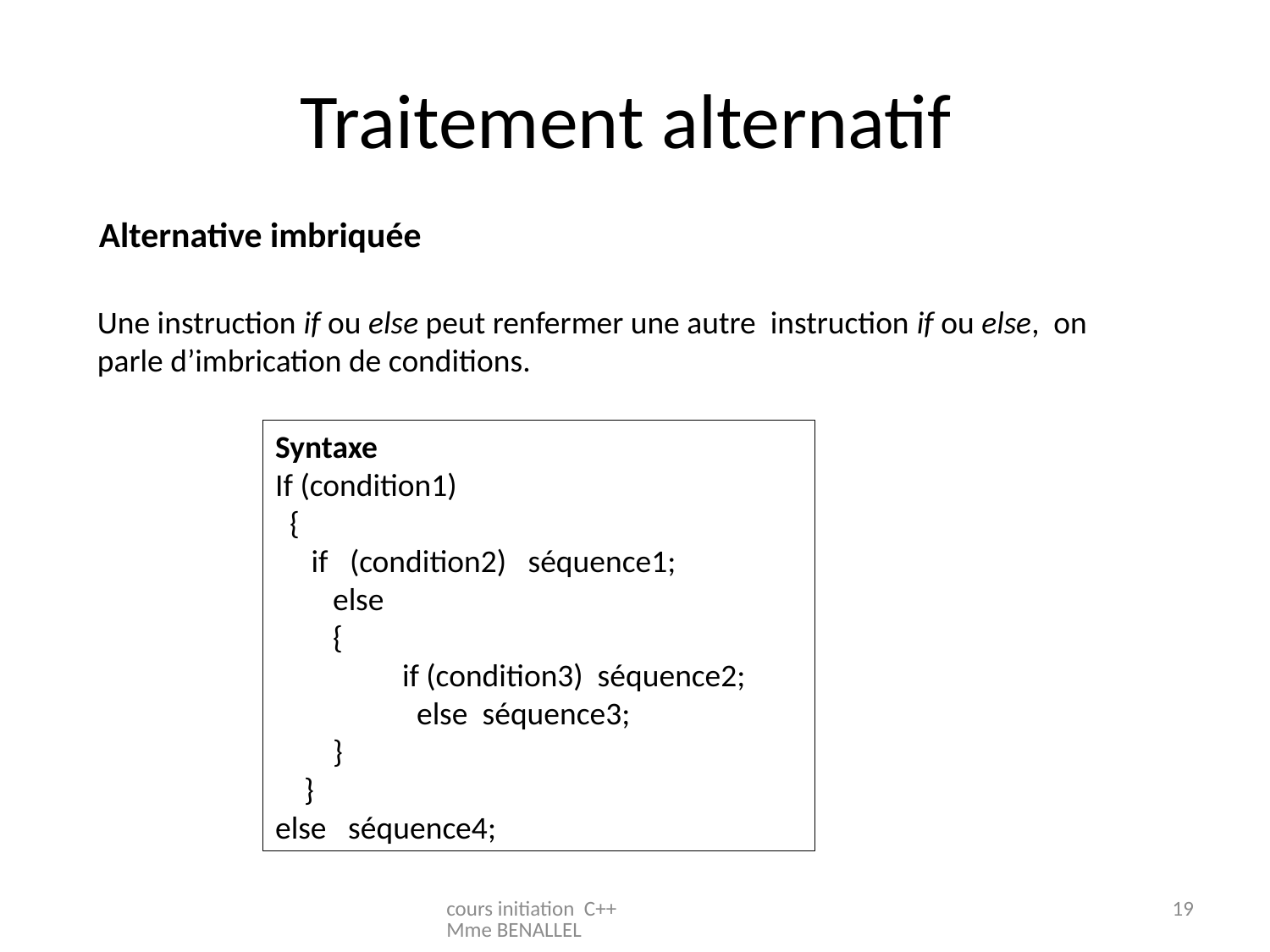

# Traitement alternatif
Alternative imbriquée
Une instruction if ou else peut renfermer une autre  instruction if ou else,  on parle d’imbrication de conditions.
Syntaxe
If (condition1)
  {
     if   (condition2)   séquence1;
        else
        {
	if (condition3)  séquence2;
	  else  séquence3;
        }
    }
else   séquence4;
cours initiation  C++                                         Mme BENALLEL
19